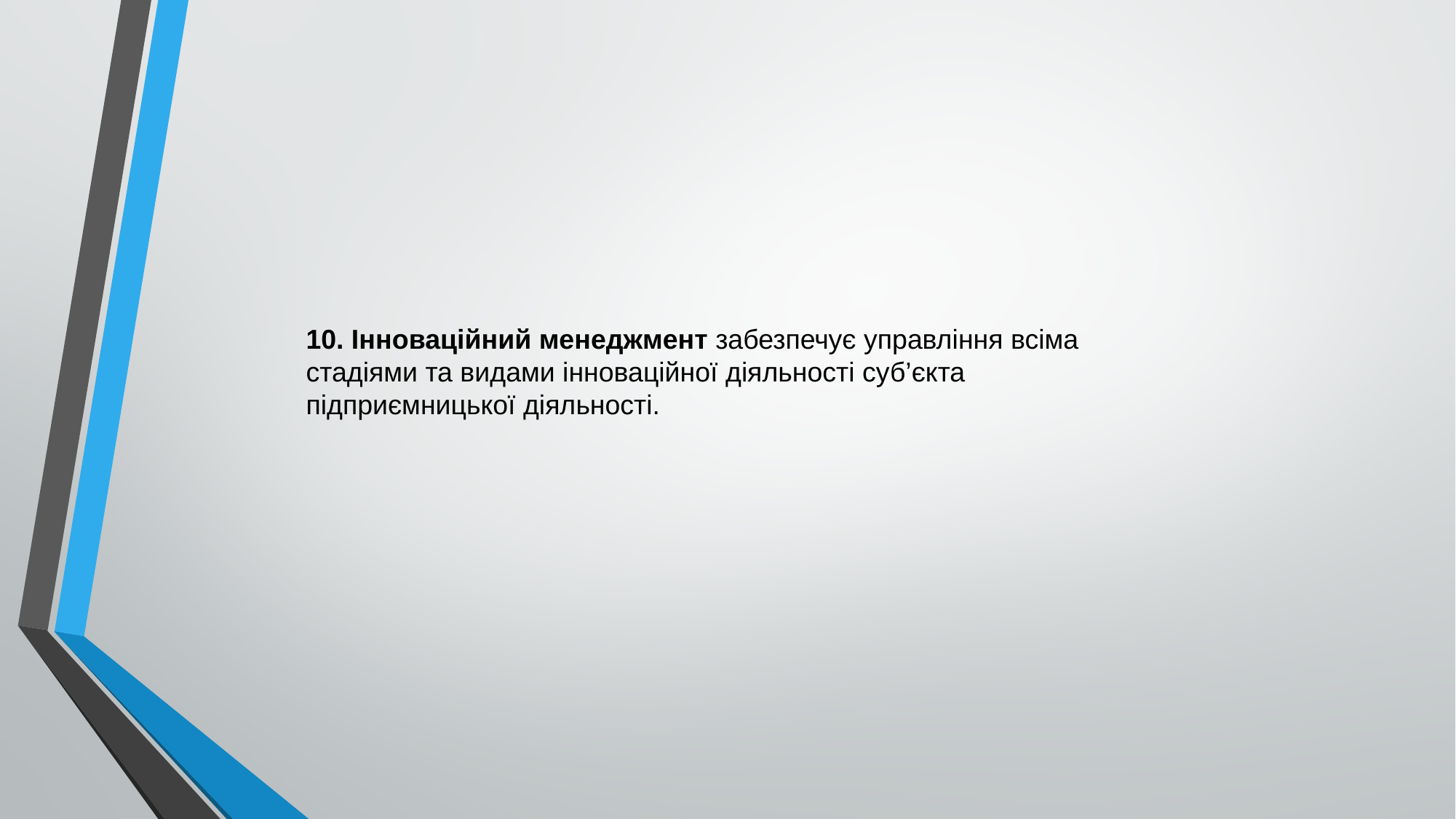

10. Інноваційний менеджмент забезпечує управління всіма стадіями та видами інноваційної діяльності суб’єкта підприємницької діяльності.